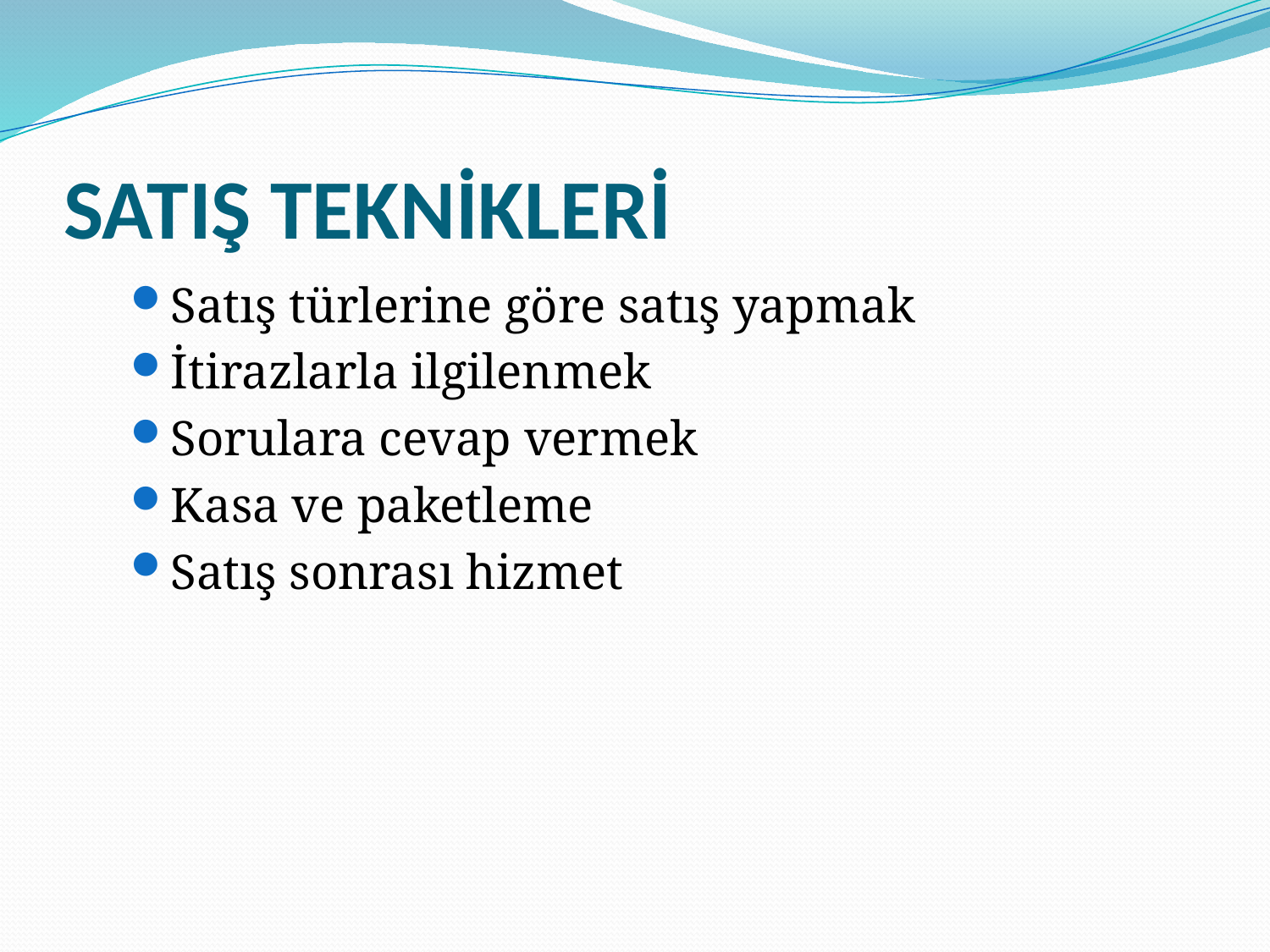

# SATIŞ TEKNİKLERİ
Satış türlerine göre satış yapmak
İtirazlarla ilgilenmek
Sorulara cevap vermek
Kasa ve paketleme
Satış sonrası hizmet